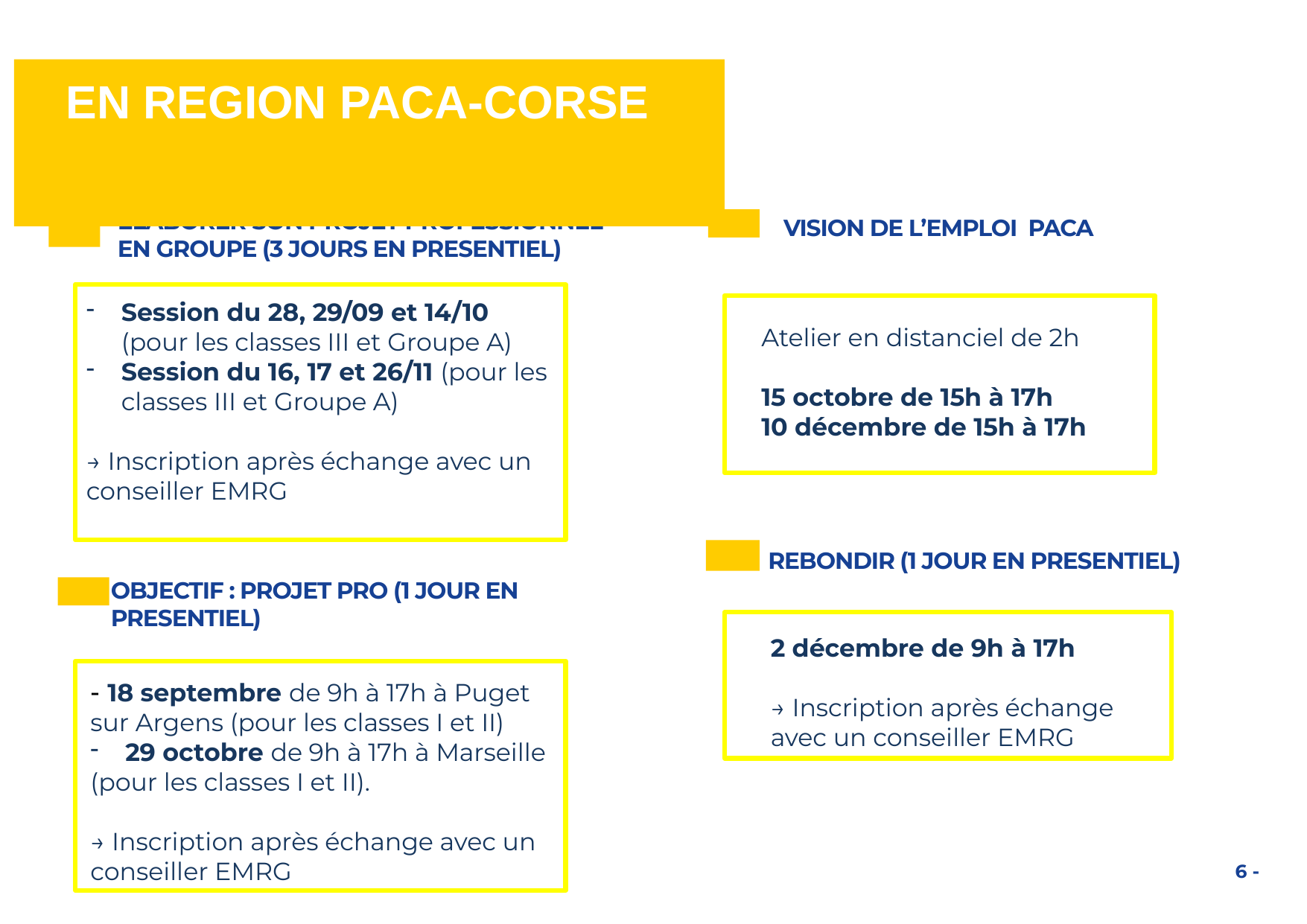

# EN REGION PACA-CORSE
ELABORER SON PROJET PROFESSIONNEL EN GROUPE (3 JOURS EN PRESENTIEL)

VISION DE L’EMPLOI  PACA

Session du 28, 29/09 et 14/10 (pour les classes III et Groupe A)
Session du 16, 17 et 26/11 (pour les classes III et Groupe A)

→ Inscription après échange avec un conseiller EMRG

Atelier en distanciel de 2h

15 octobre de 15h à 17h
10 décembre de 15h à 17h

REBONDIR (1 JOUR EN PRESENTIEL)
OBJECTIF : PROJET PRO (1 JOUR EN PRESENTIEL)

2 décembre de 9h à 17h

→ Inscription après échange avec un conseiller EMRG

- 18 septembre de 9h à 17h à Puget sur Argens (pour les classes I et II)
29 octobre de 9h à 17h à Marseille
(pour les classes I et II).

→ Inscription après échange avec un conseiller EMRG

6 -